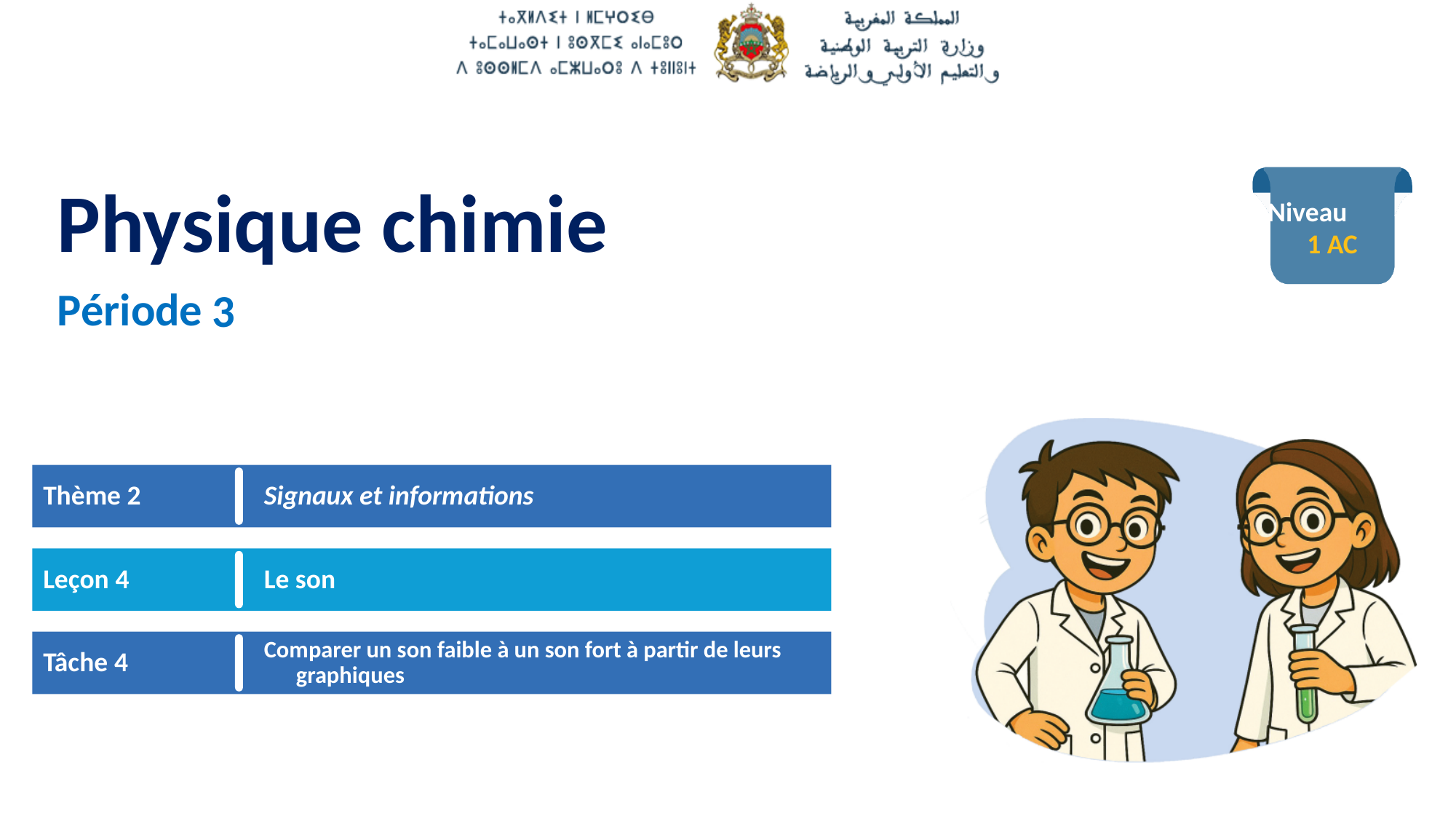

1 AC
3
Thème 2
Signaux et informations
Leçon 4
Le son
Tâche 4
Comparer un son faible à un son fort à partir de leurs graphiques